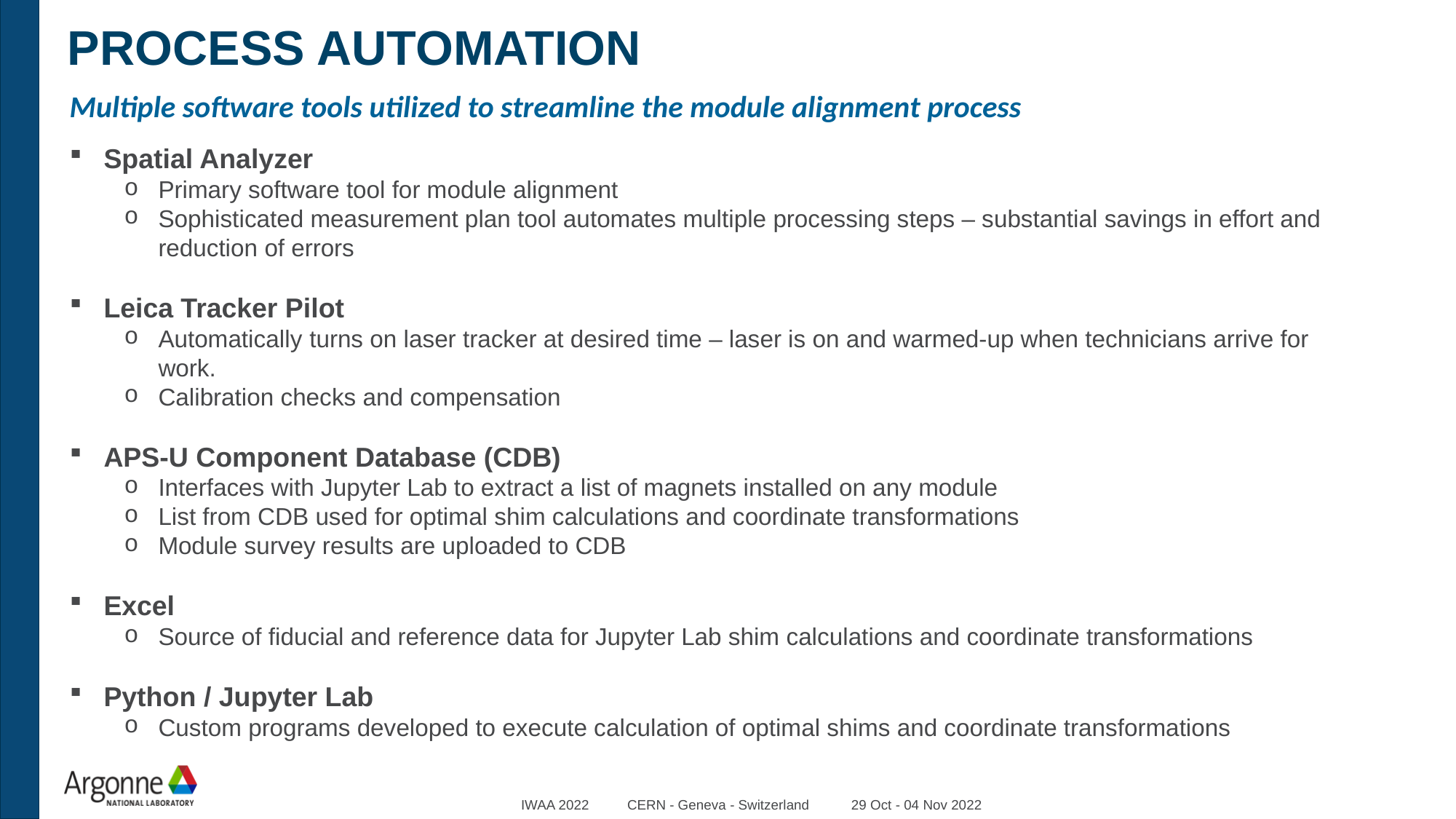

PROCESS AUTOMATION
Multiple software tools utilized to streamline the module alignment process
Spatial Analyzer
Primary software tool for module alignment
Sophisticated measurement plan tool automates multiple processing steps – substantial savings in effort and reduction of errors

Leica Tracker Pilot
Automatically turns on laser tracker at desired time – laser is on and warmed-up when technicians arrive for work.
Calibration checks and compensation

APS-U Component Database (CDB)
Interfaces with Jupyter Lab to extract a list of magnets installed on any module
List from CDB used for optimal shim calculations and coordinate transformations
Module survey results are uploaded to CDB

Excel
Source of fiducial and reference data for Jupyter Lab shim calculations and coordinate transformations

Python / Jupyter Lab
Custom programs developed to execute calculation of optimal shims and coordinate transformations
IWAA 2022          CERN - Geneva - Switzerland           29 Oct - 04 Nov 2022